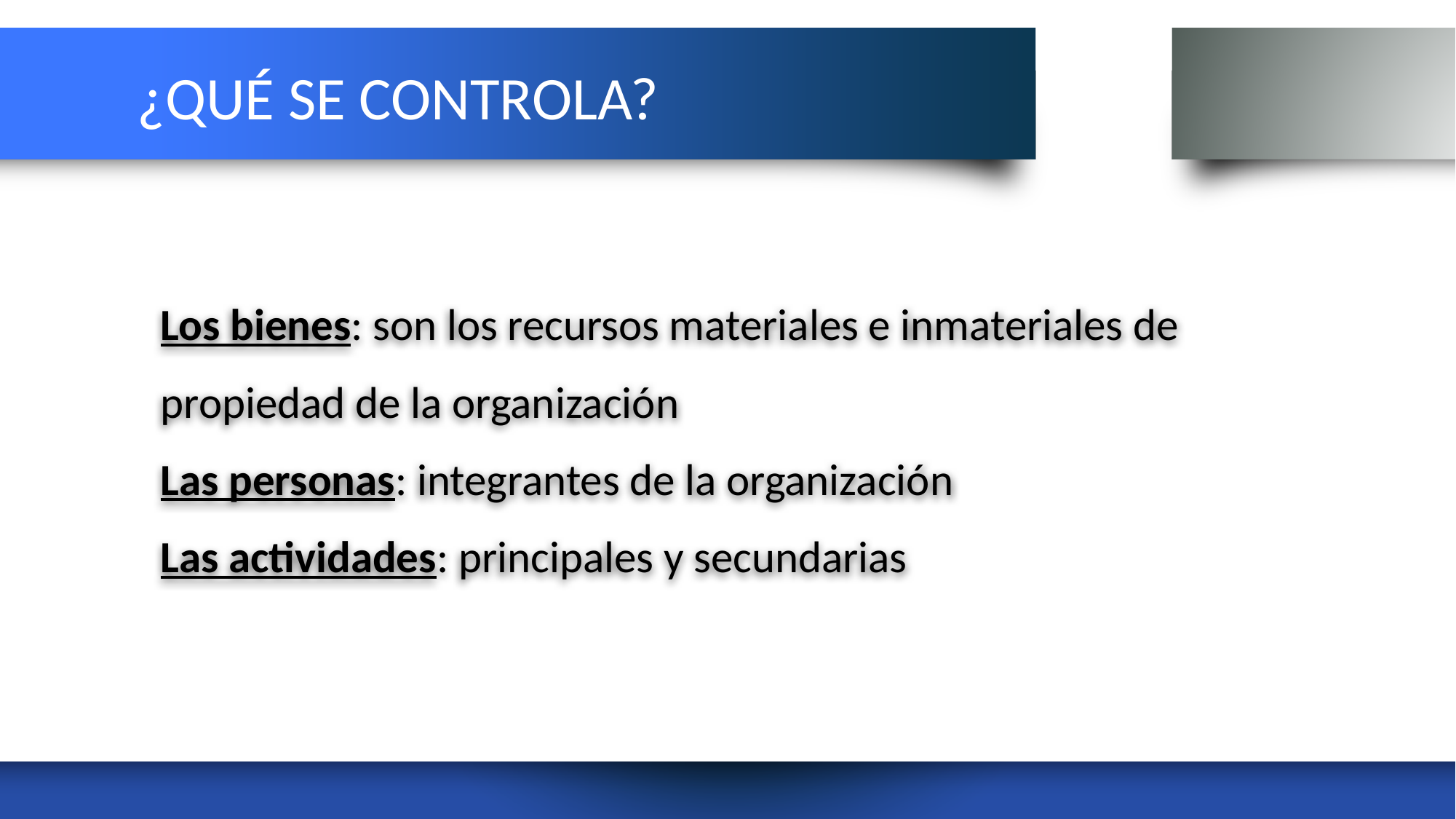

# ¿QUÉ SE CONTROLA?

Los bienes: son los recursos materiales e inmateriales de propiedad de la organización
Las personas: integrantes de la organización
Las actividades: principales y secundarias